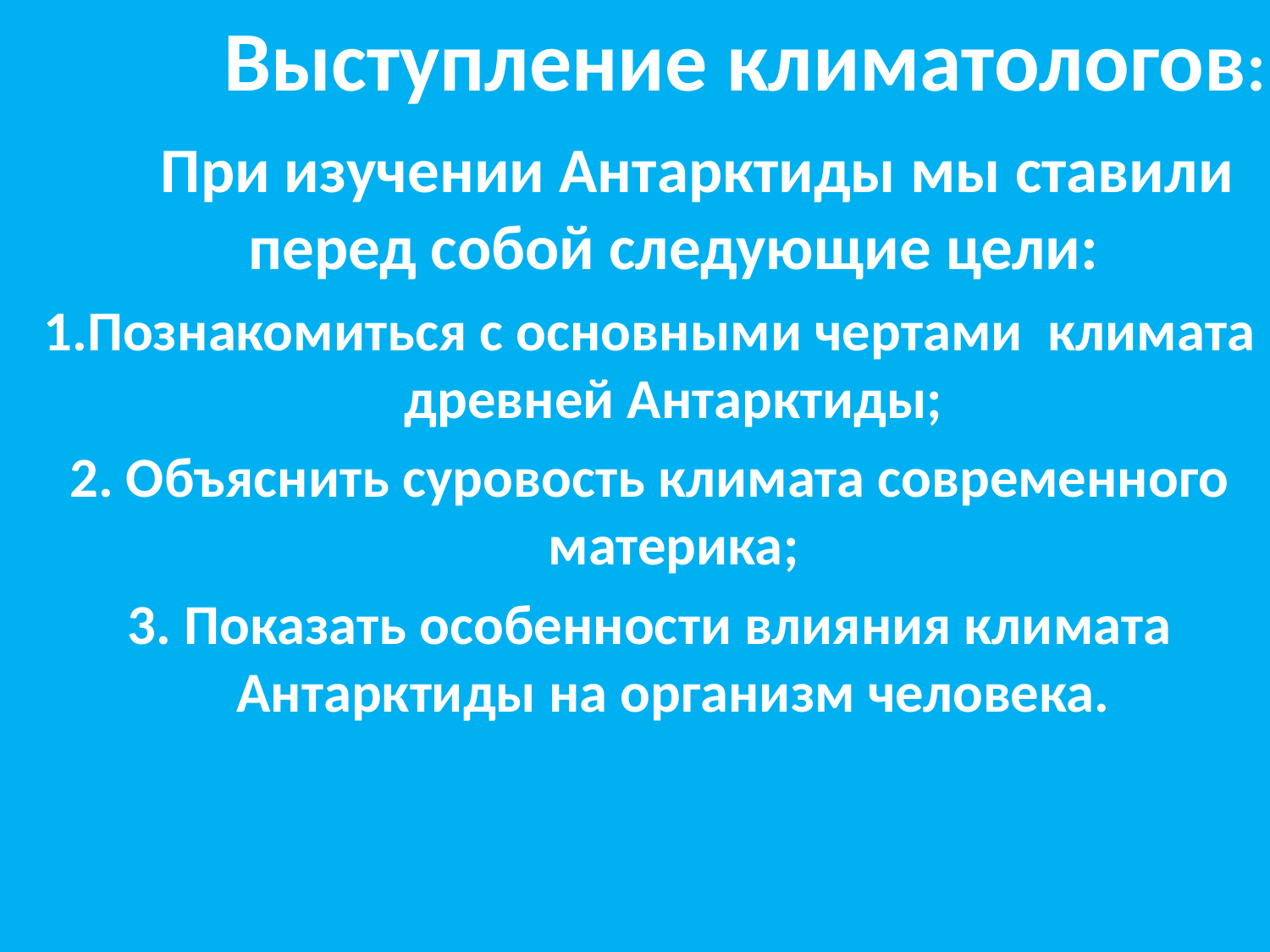

Выступление климатологов:
      При изучении Антарктиды мы ставили перед собой следующие цели:
1.Познакомиться с основными чертами  климата древней Антарктиды;
2. Объяснить суровость климата современного материка;
3. Показать особенности влияния климата Антарктиды на организм человека.

#